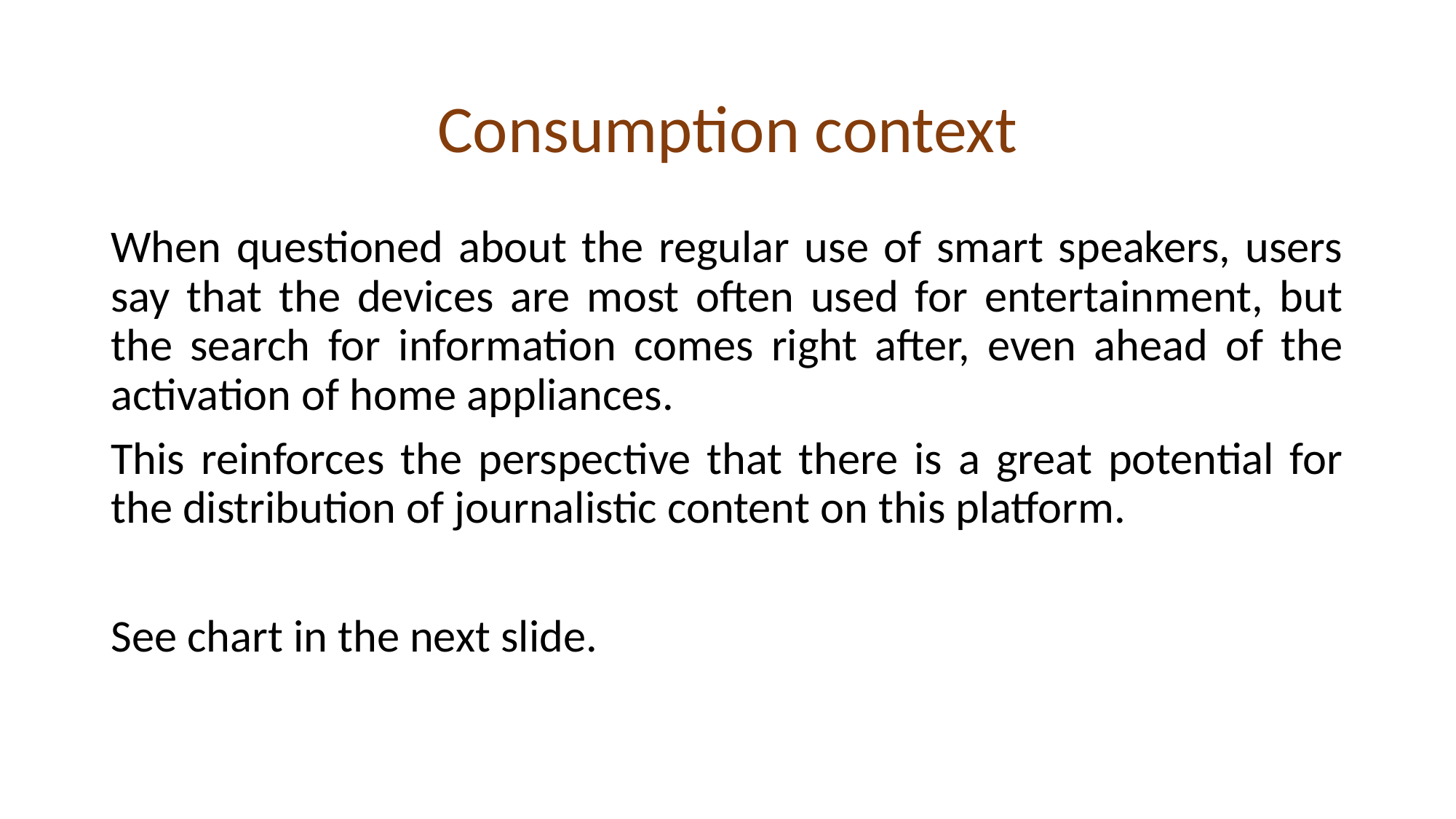

Consumption context
When questioned about the regular use of smart speakers, users say that the devices are most often used for entertainment, but the search for information comes right after, even ahead of the activation of home appliances.
This reinforces the perspective that there is a great potential for the distribution of journalistic content on this platform.

See chart in the next slide.